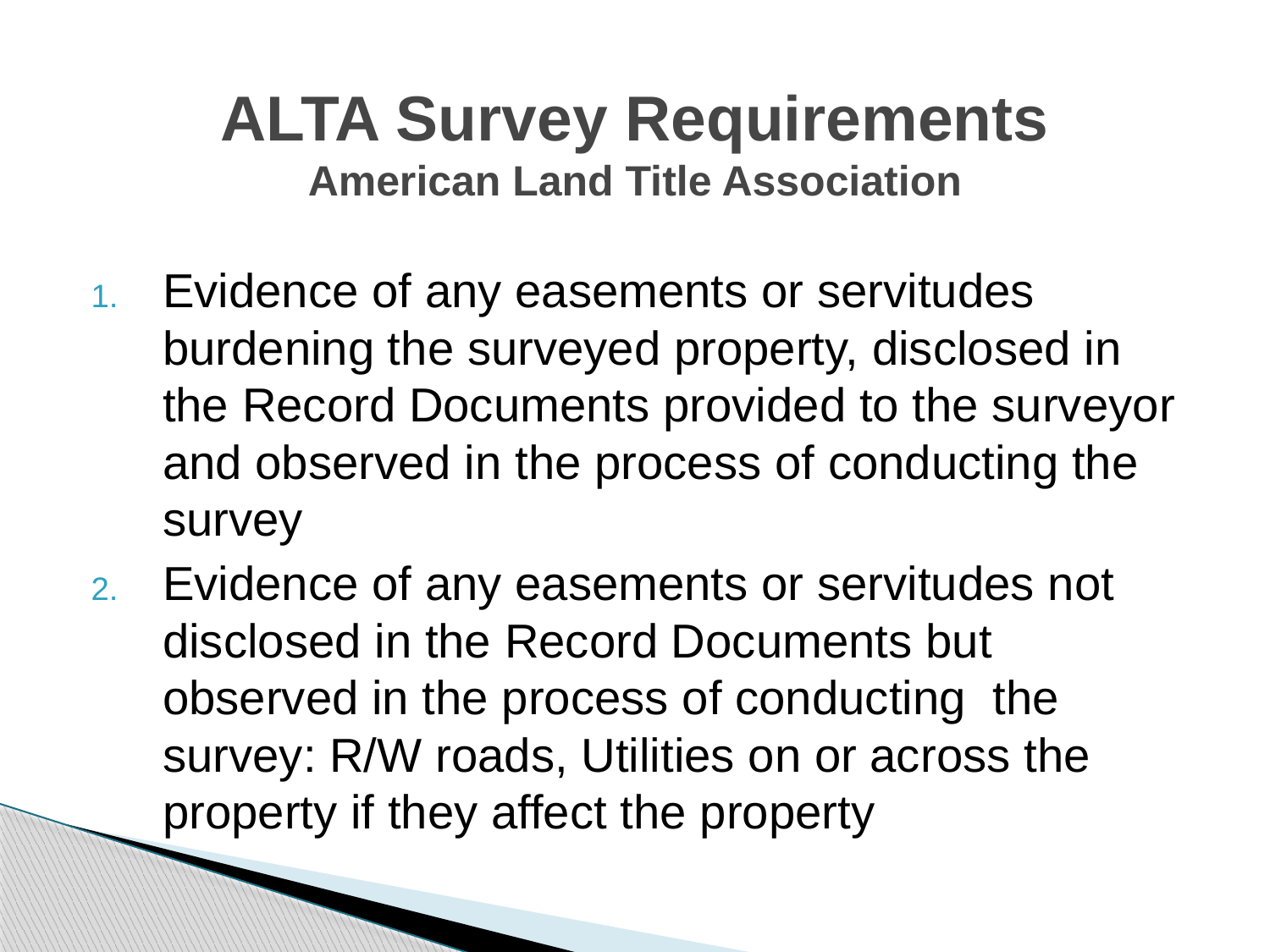

# ALTA Survey Requirements American Land Title Association
Evidence of any easements or servitudes burdening the surveyed property, disclosed in the Record Documents provided to the surveyor and observed in the process of conducting the survey
Evidence of any easements or servitudes not disclosed in the Record Documents but observed in the process of conducting  the survey: R/W roads, Utilities on or across the property if they affect the property